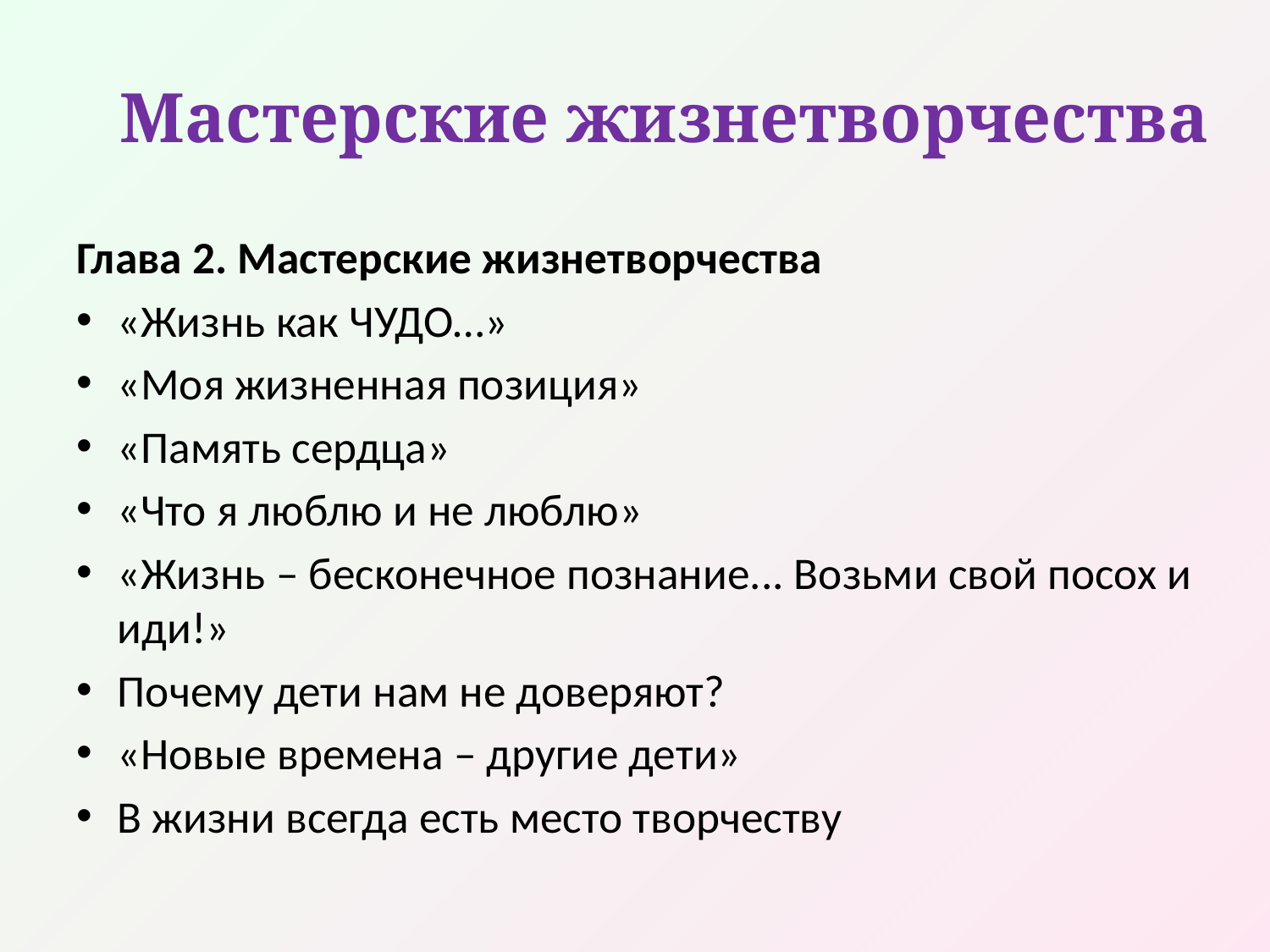

# Мастерские жизнетворчества
Глава 2. Мастерские жизнетворчества
«Жизнь как ЧУДО…»
«Моя жизненная позиция»
«Память сердца»
«Что я люблю и не люблю»
«Жизнь – бесконечное познание... Возьми свой посох и иди!»
Почему дети нам не доверяют?
«Новые времена – другие дети»
В жизни всегда есть место творчеству